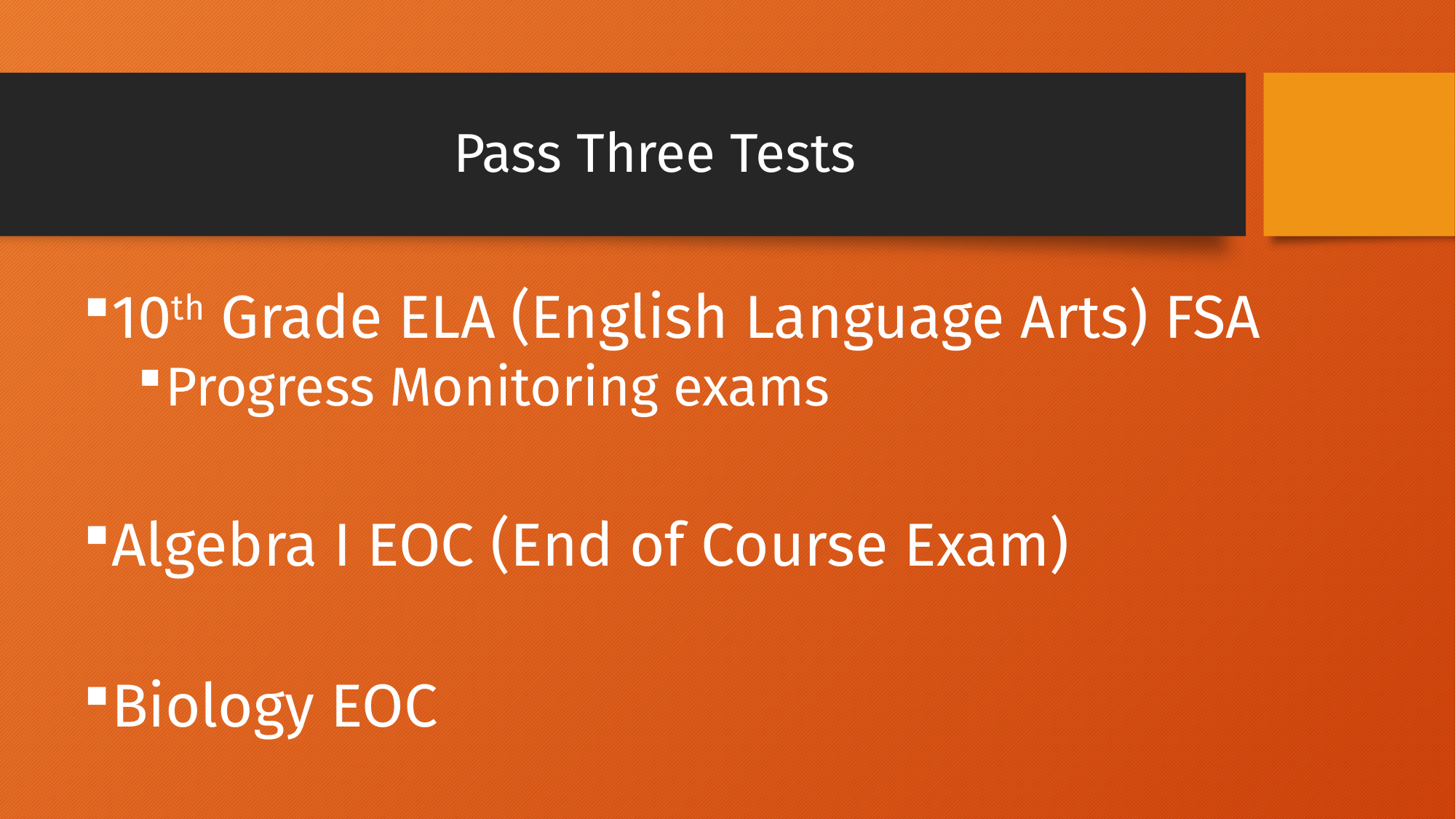

# Pass Three Tests
10th Grade ELA (English Language Arts) FSA
Progress Monitoring exams

Algebra I EOC (End of Course Exam)

Biology EOC